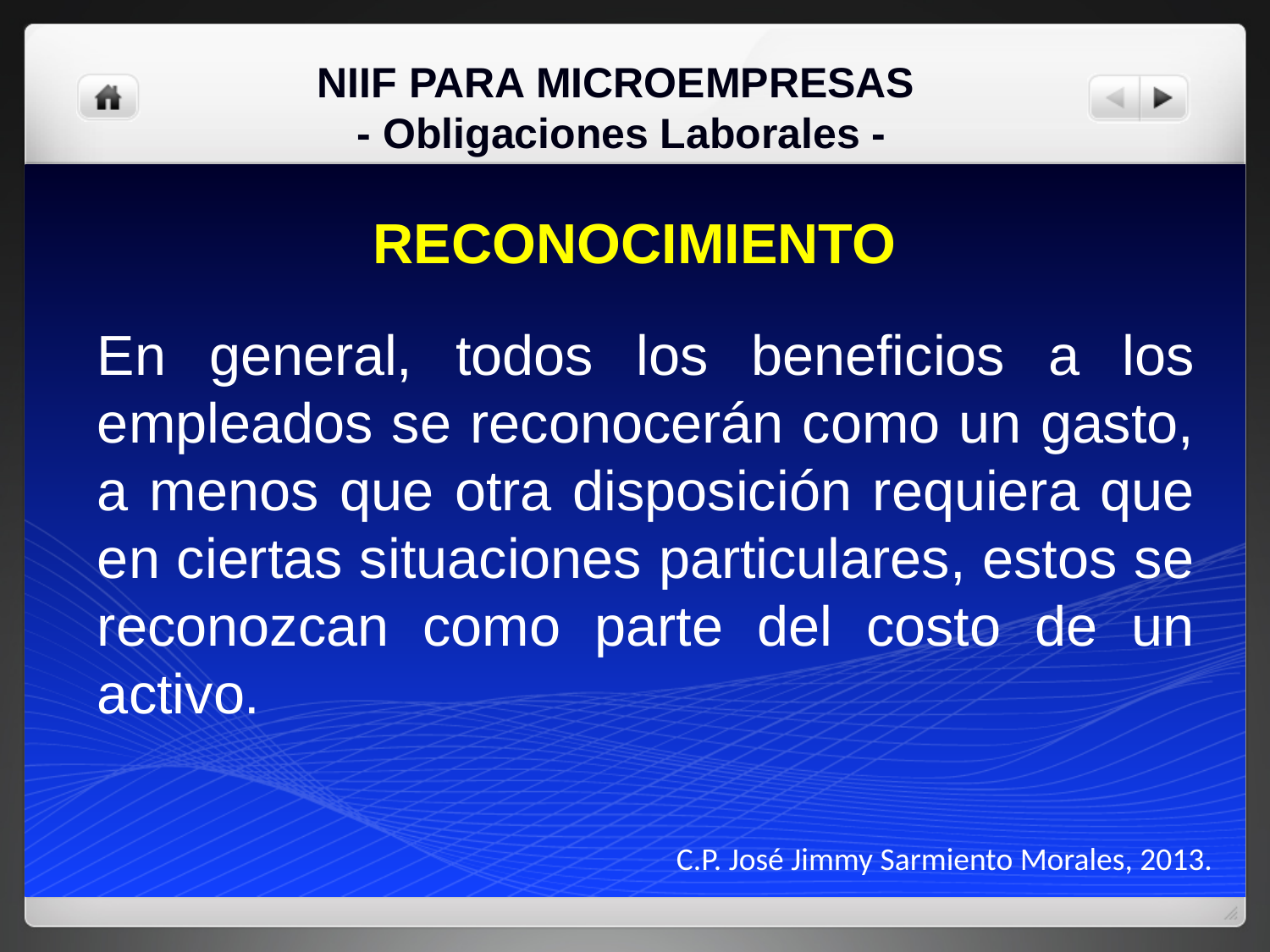

NIIF PARA MICROEMPRESAS
- Obligaciones Laborales -
RECONOCIMIENTO
En general, todos los beneficios a los empleados se reconocerán como un gasto, a menos que otra disposición requiera que en ciertas situaciones particulares, estos se reconozcan como parte del costo de un activo.
C.P. José Jimmy Sarmiento Morales, 2013.